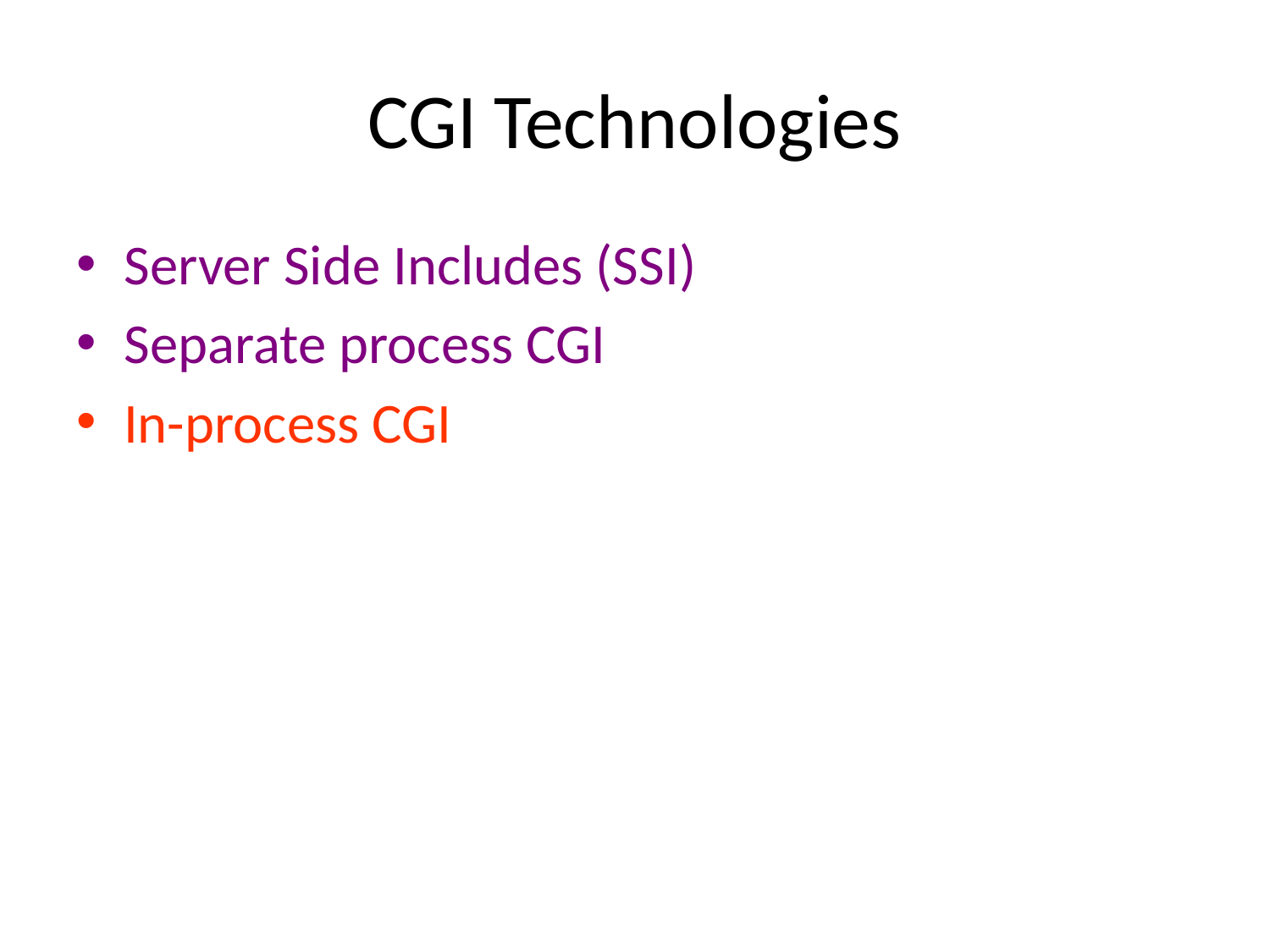

# CGI Technologies
Server Side Includes (SSI)
Separate process CGI
In-process CGI